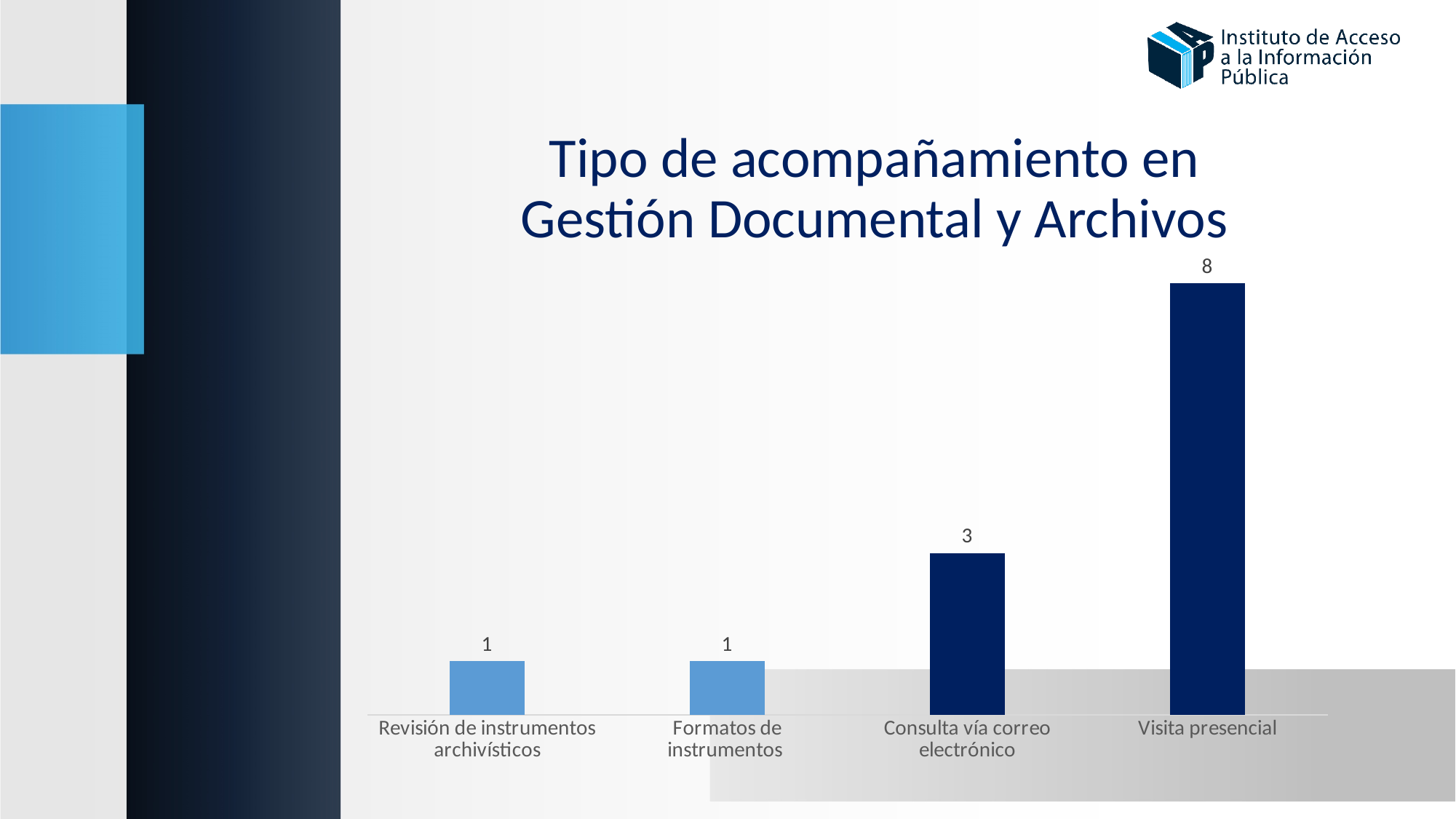

# Tipo de acompañamiento en Gestión Documental y Archivos

### Chart

| Category |  |
|---|---|
| Revisión de instrumentos archivísticos | 1.0 |
| Formatos de instrumentos  | 1.0 |
| Consulta vía correo electrónico | 3.0 |
| Visita presencial | 8.0 |